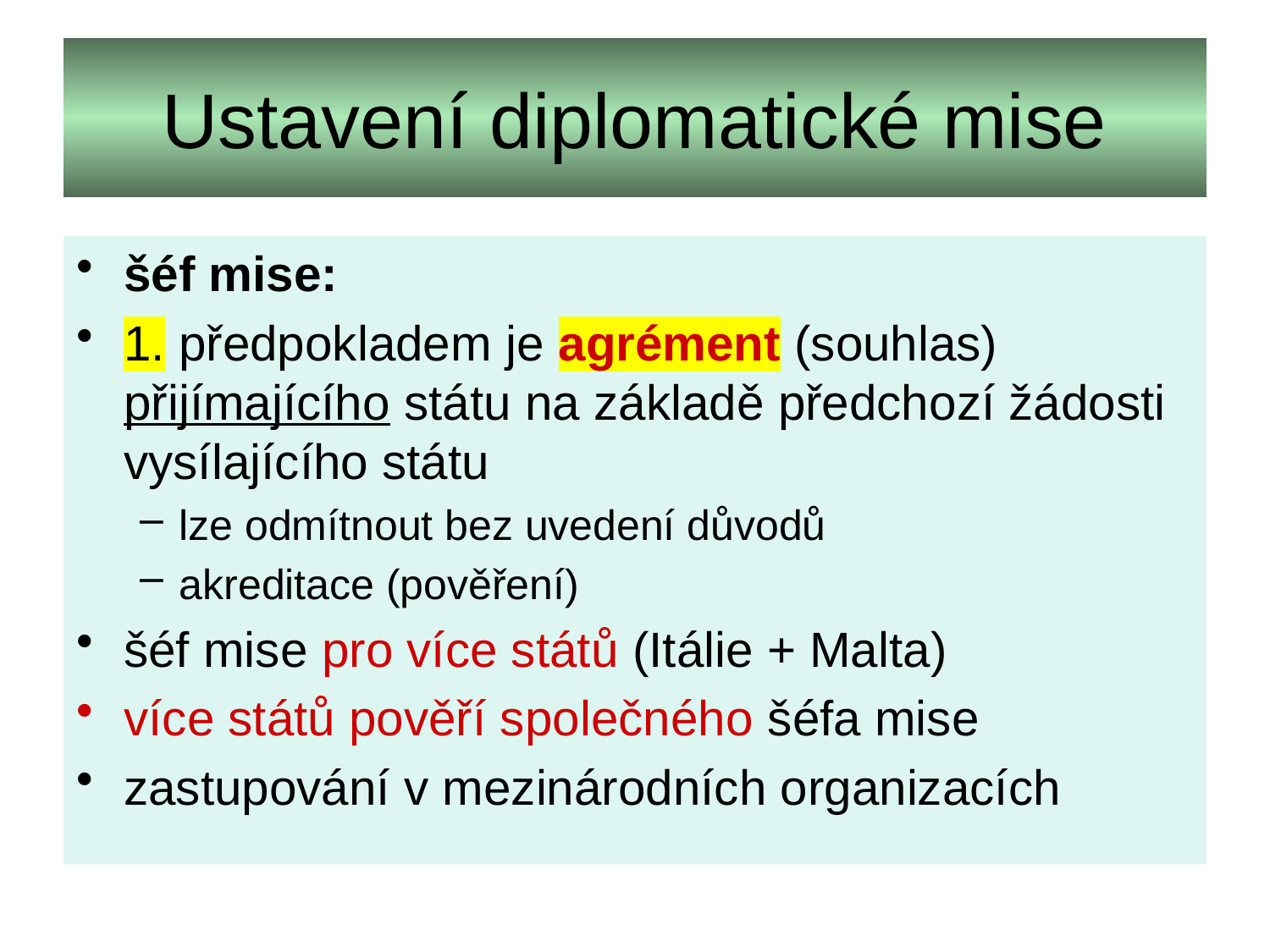

# Ustavení diplomatické mise
šéf mise:
1. předpokladem je agrément (souhlas) přijímajícího státu na základě předchozí žádosti vysílajícího státu
lze odmítnout bez uvedení důvodů
akreditace (pověření)
šéf mise pro více států (Itálie + Malta)
více států pověří společného šéfa mise
zastupování v mezinárodních organizacích